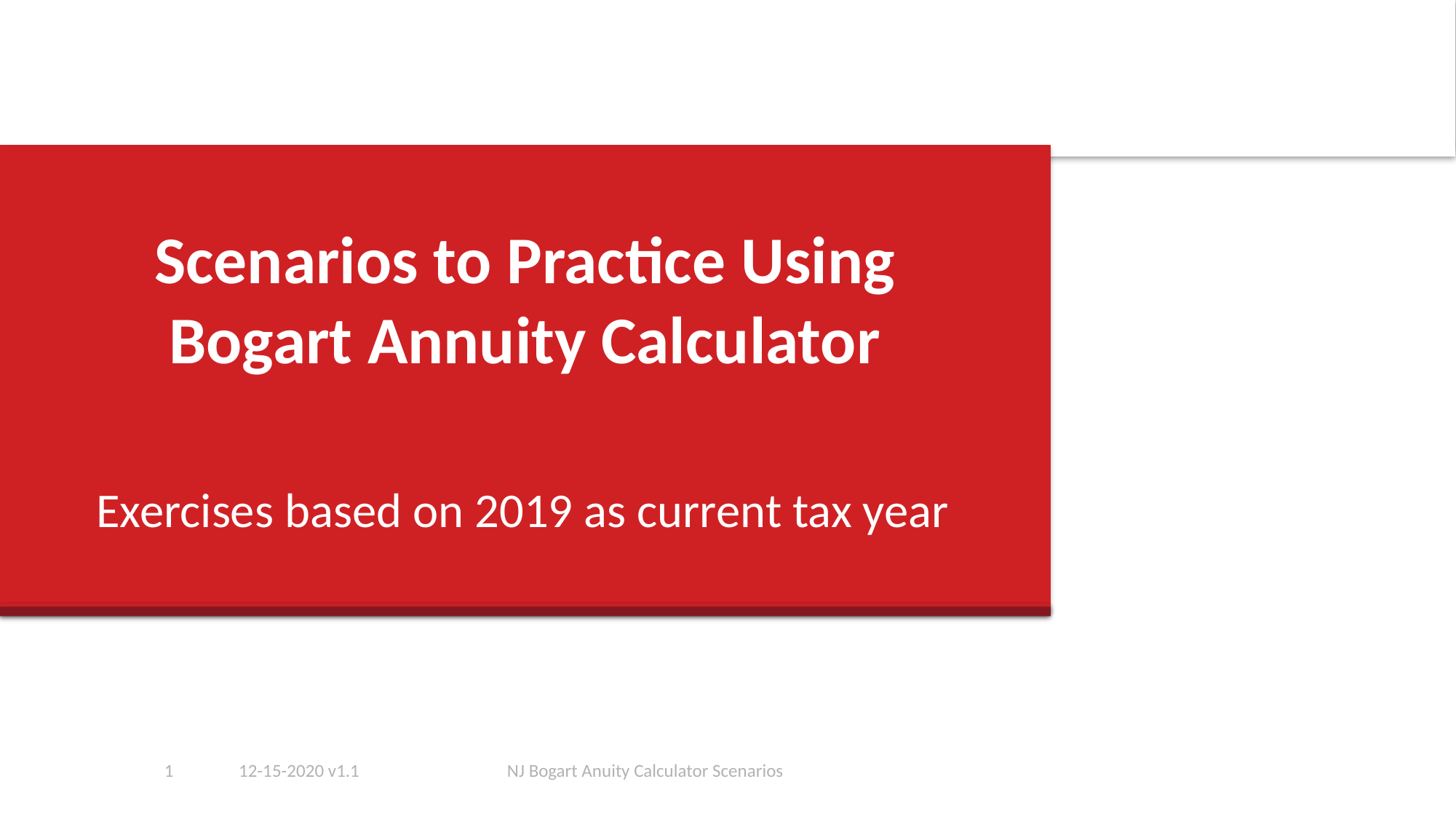

# Scenarios to Practice Using Bogart Annuity Calculator
Exercises based on 2019 as current tax year
1
12-15-2020 v1.1
NJ Bogart Anuity Calculator Scenarios